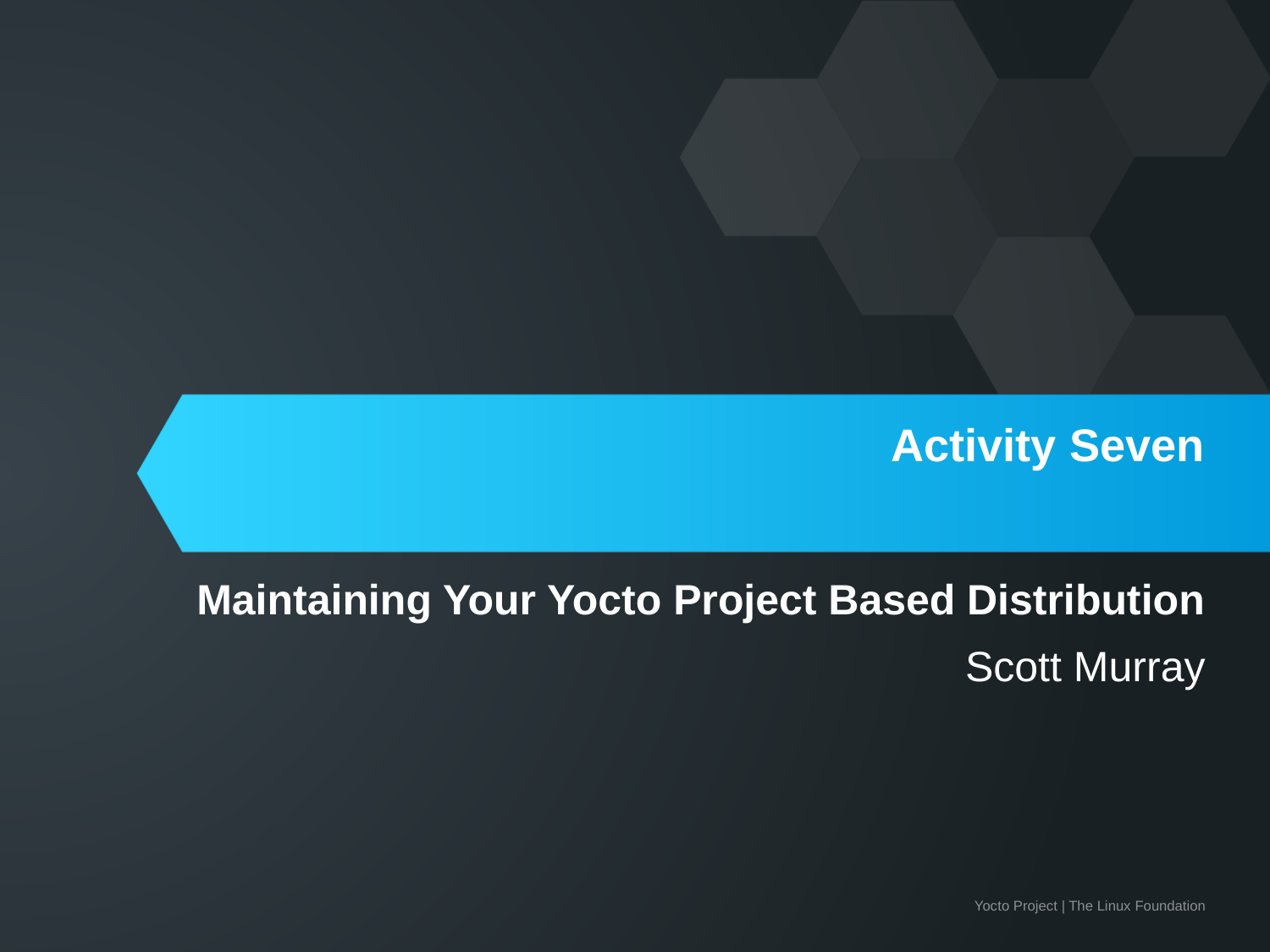

# Activity Seven
Maintaining Your Yocto Project Based Distribution
Scott Murray